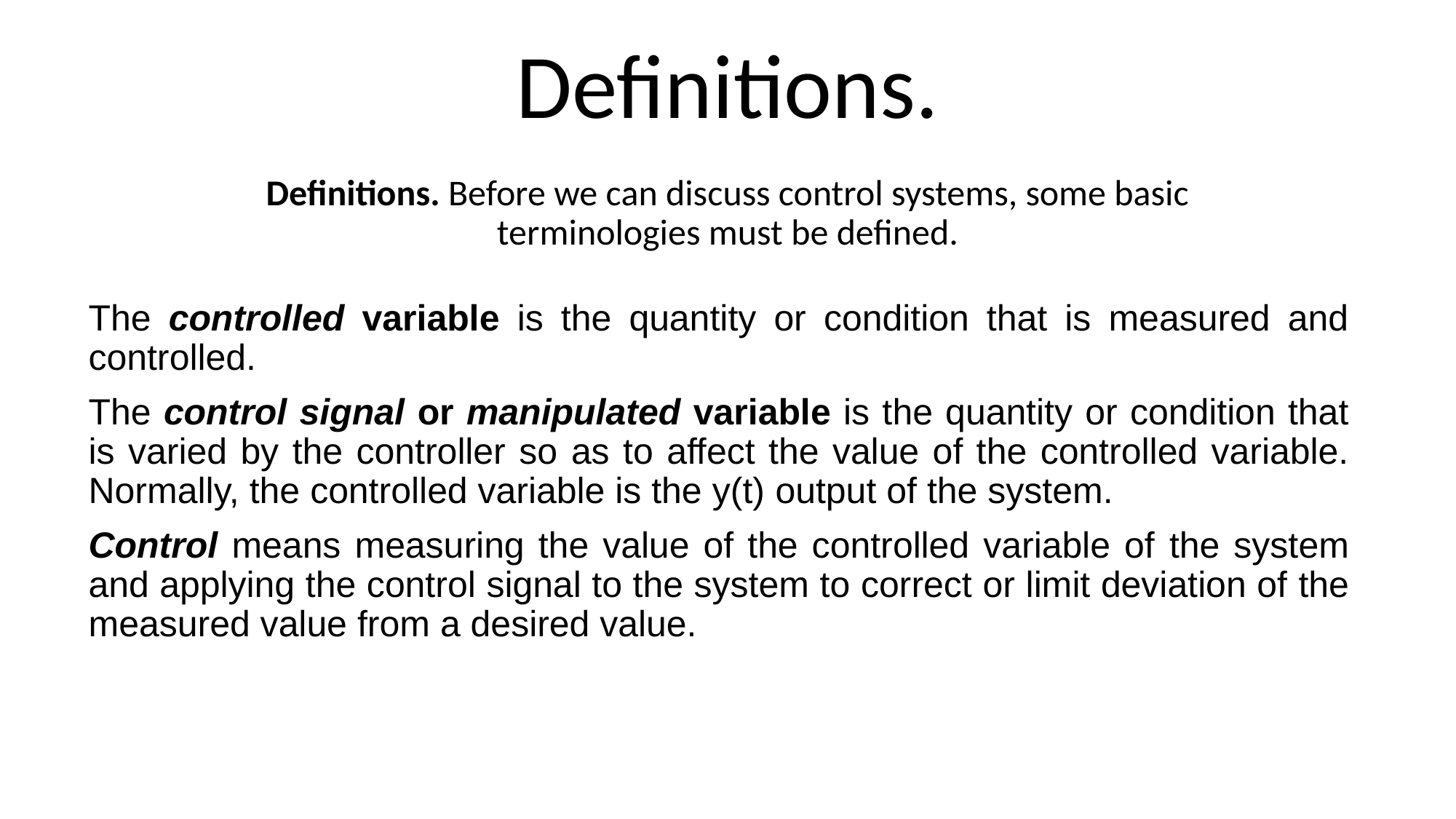

# Definitions.
Definitions. Before we can discuss control systems, some basic terminologies must be defined.
The controlled variable is the quantity or condition that is measured and controlled.
The control signal or manipulated variable is the quantity or condition that is varied by the controller so as to affect the value of the controlled variable. Normally, the controlled variable is the y(t) output of the system.
Control means measuring the value of the controlled variable of the system and applying the control signal to the system to correct or limit deviation of the measured value from a desired value.